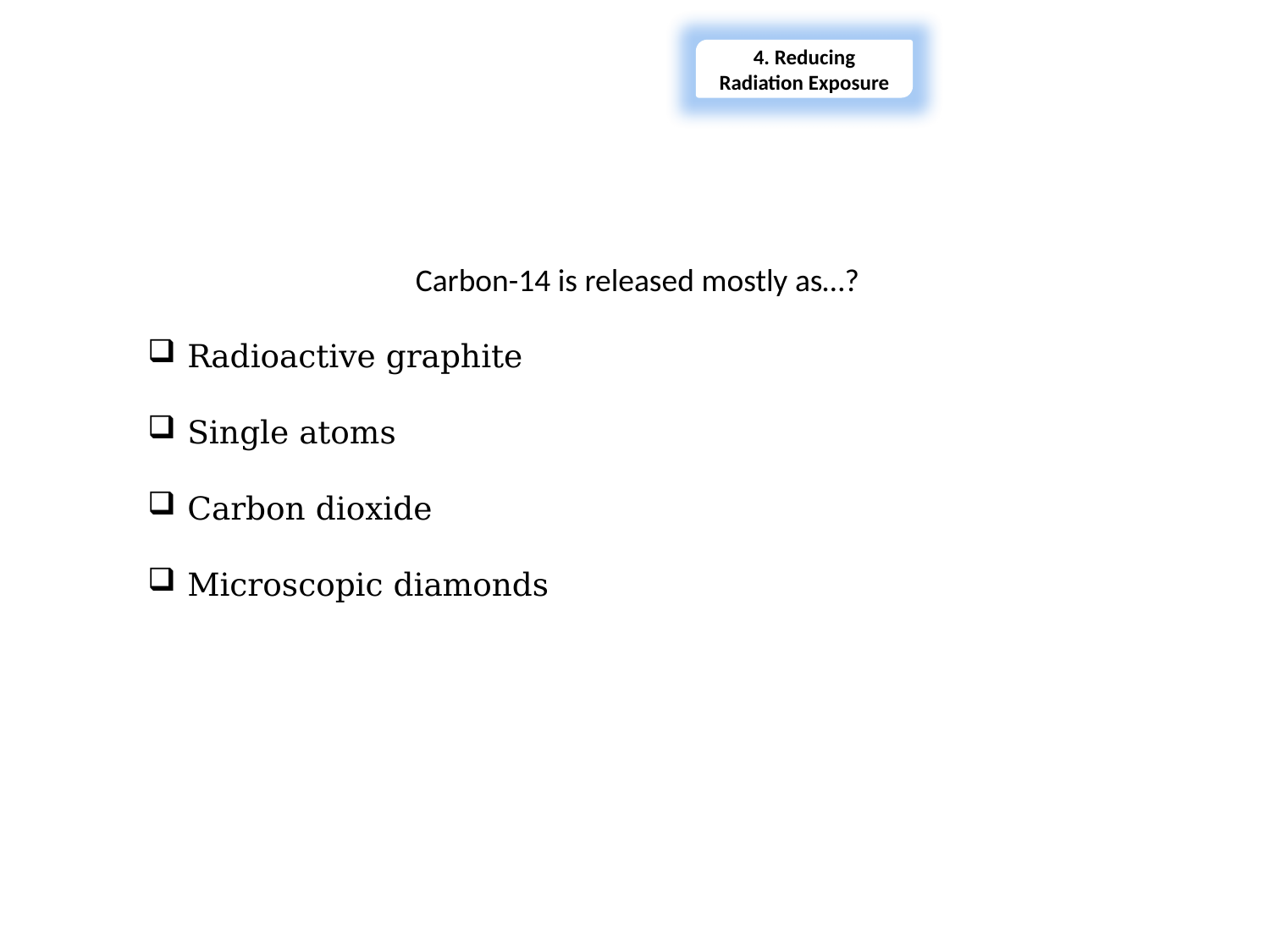

4. Reducing Radiation Exposure

Section 4 – Quiz
Carbon-14 is released mostly as…?

Radioactive graphite

Single atoms

Carbon dioxide

Microscopic diamonds